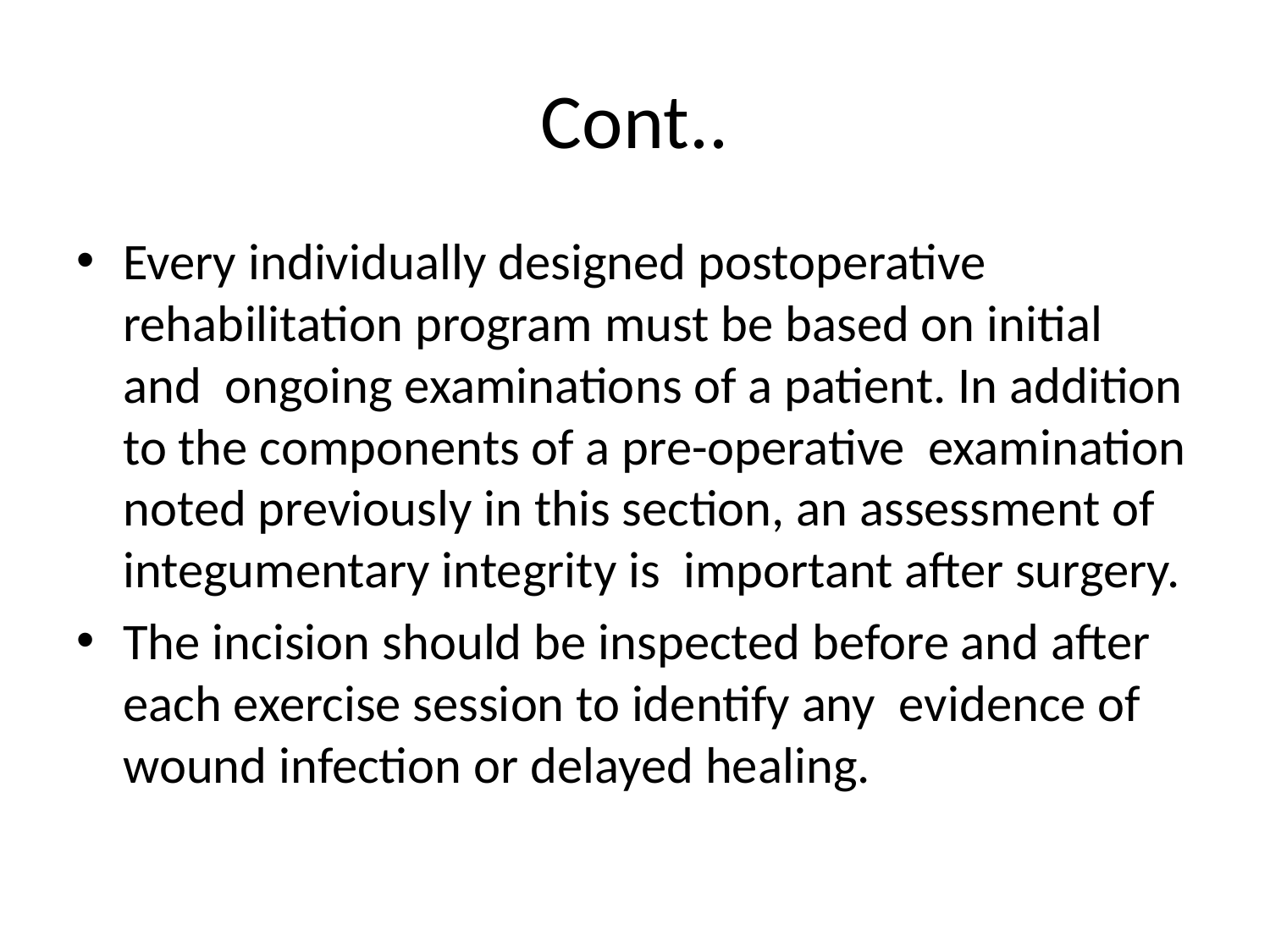

# Cont..
Every individually designed postoperative rehabilitation program must be based on initial and  ongoing examinations of a patient. In addition to the components of a pre-operative  examination noted previously in this section, an assessment of integumentary integrity is  important after surgery.
The incision should be inspected before and after each exercise session to identify any  evidence of wound infection or delayed healing.